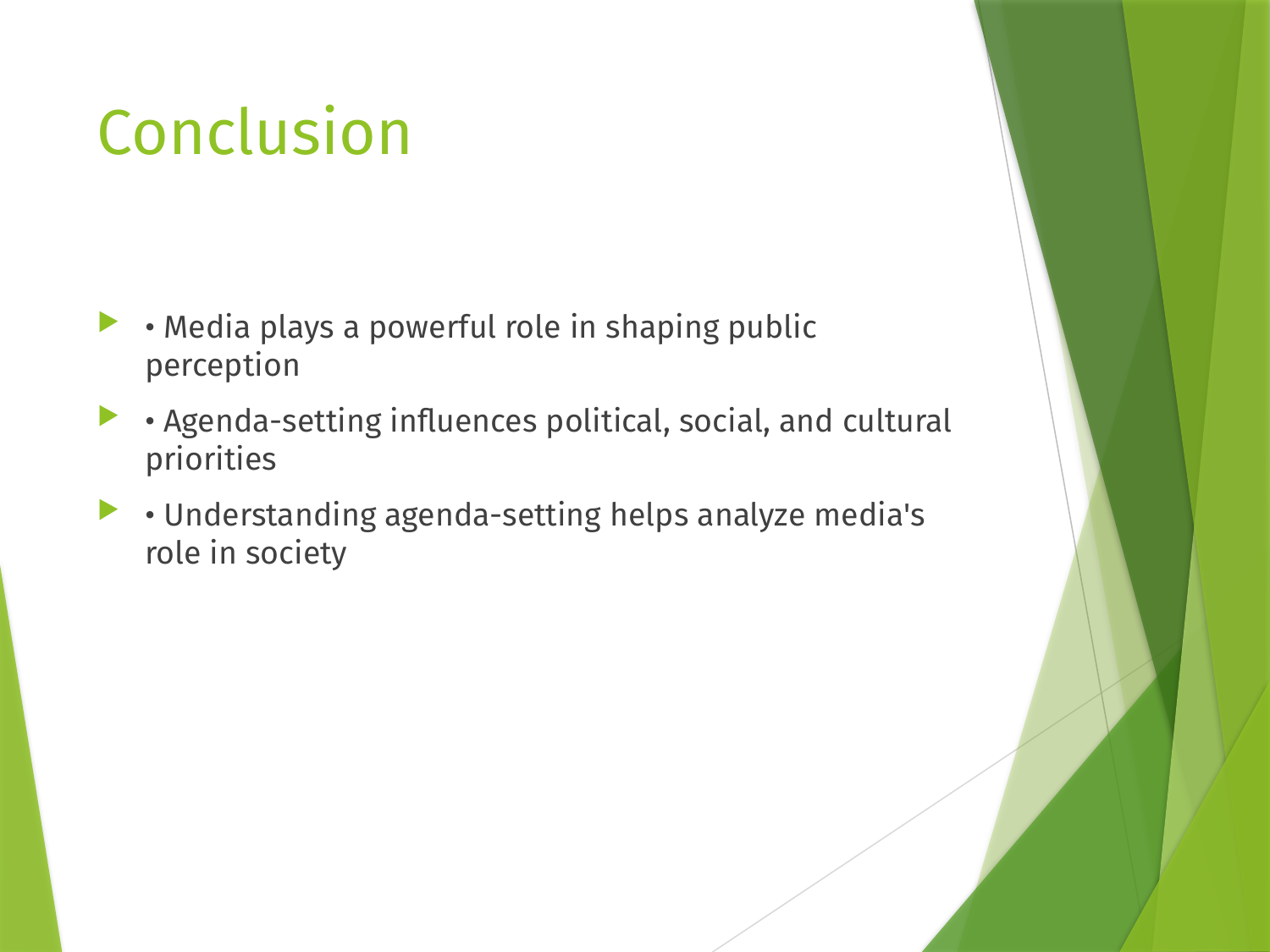

# Conclusion
• Media plays a powerful role in shaping public perception
• Agenda-setting influences political, social, and cultural priorities
• Understanding agenda-setting helps analyze media's role in society